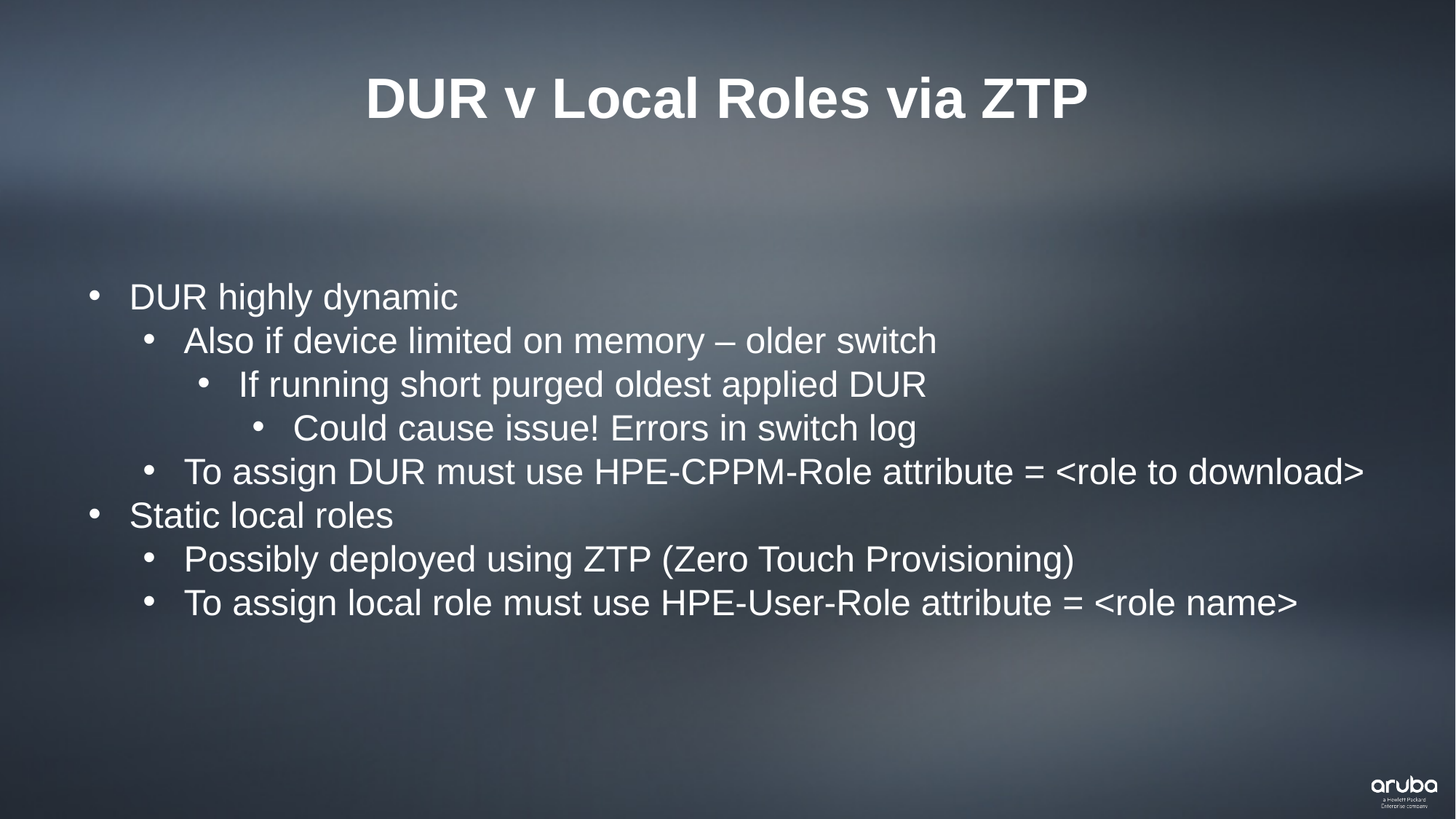

DUR v Local Roles via ZTP
DUR highly dynamic
Also if device limited on memory – older switch
If running short purged oldest applied DUR
Could cause issue! Errors in switch log
To assign DUR must use HPE-CPPM-Role attribute = <role to download>
Static local roles
Possibly deployed using ZTP (Zero Touch Provisioning)
To assign local role must use HPE-User-Role attribute = <role name>